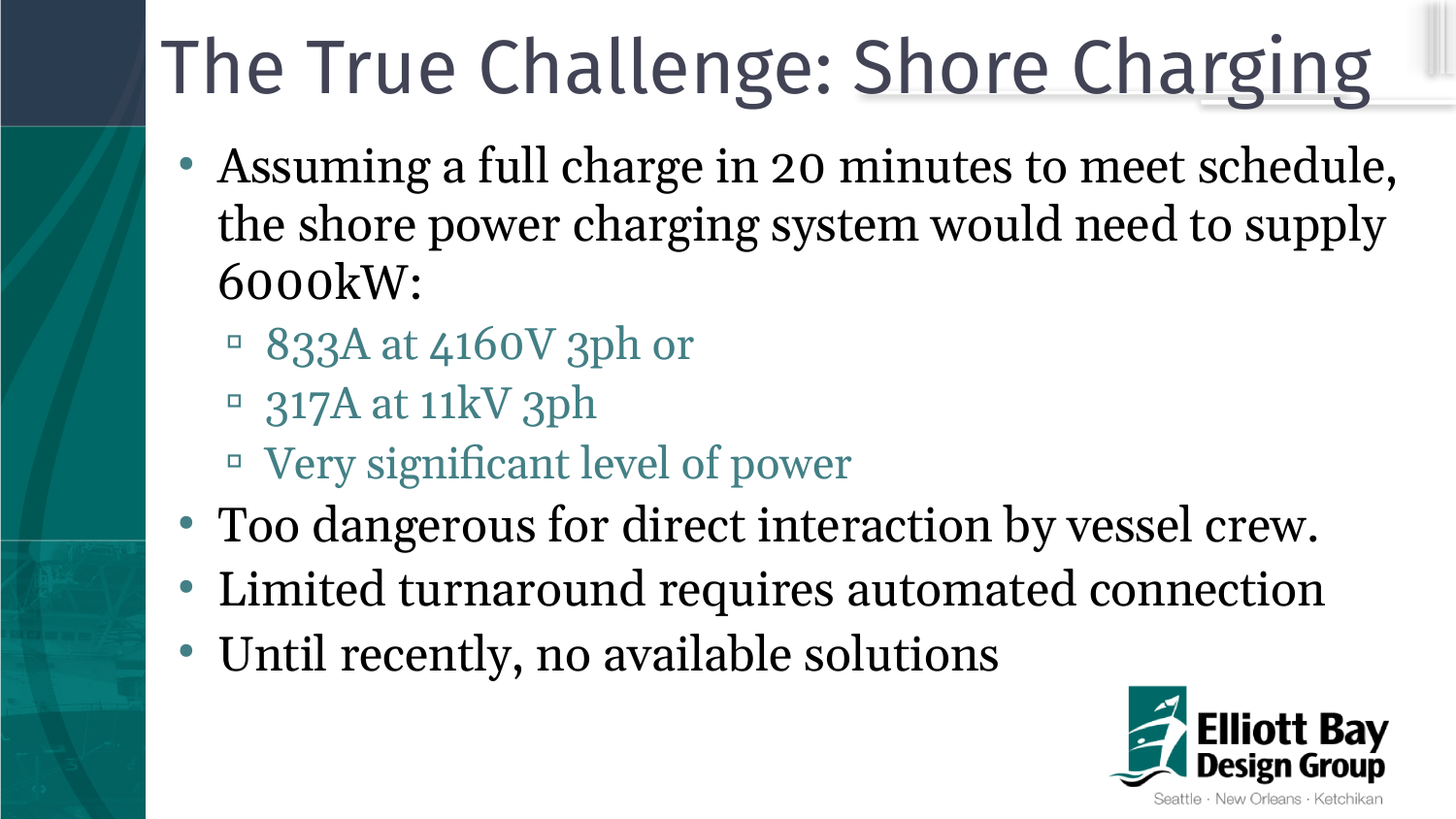

# The True Challenge: Shore Charging
Assuming a full charge in 20 minutes to meet schedule, the shore power charging system would need to supply 6000kW:
833A at 4160V 3ph or
317A at 11kV 3ph
Very significant level of power
Too dangerous for direct interaction by vessel crew.
Limited turnaround requires automated connection
Until recently, no available solutions